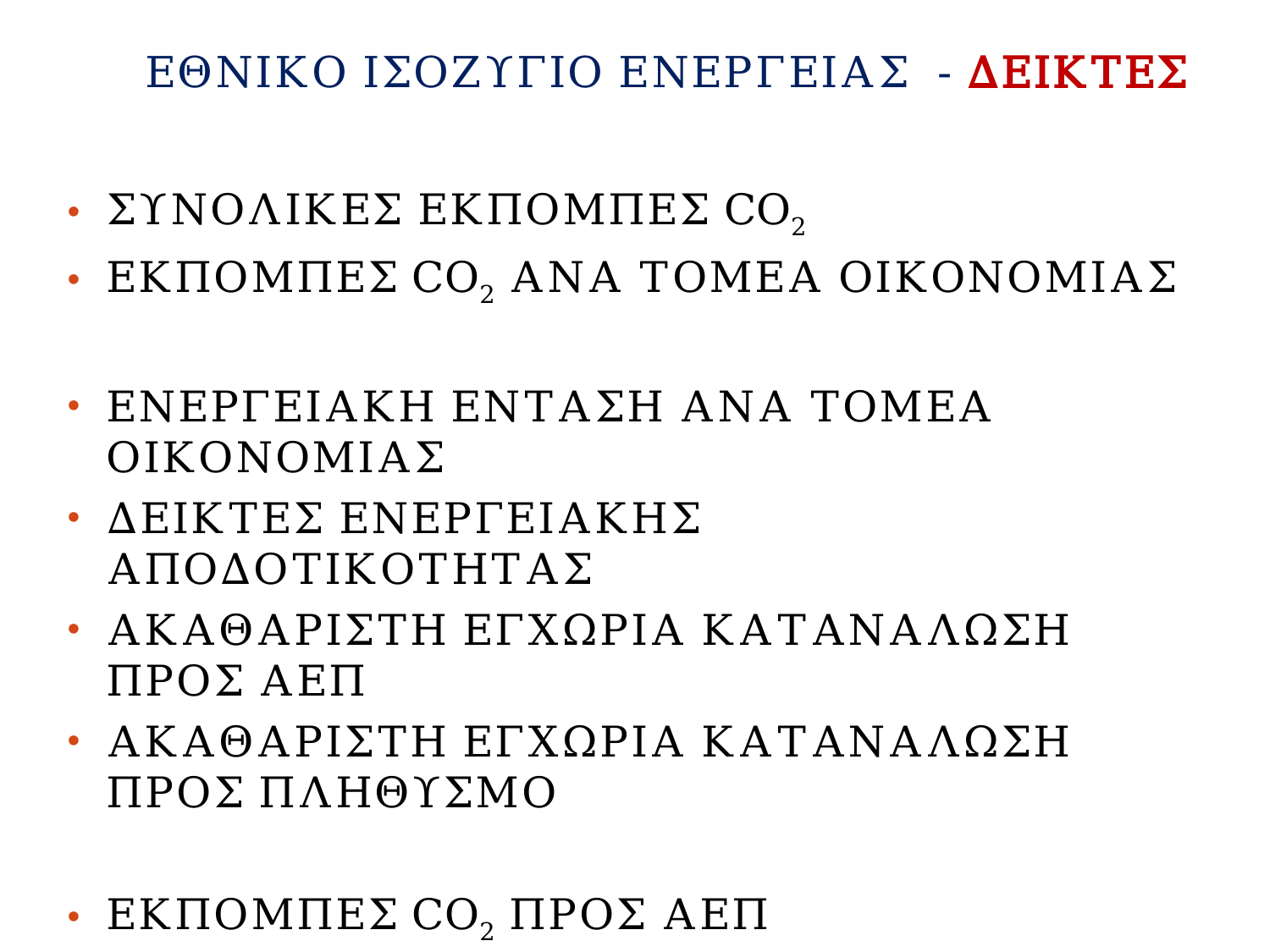

# ΕΘΝΙΚΟ ΙΣΟΖΥΓΙΟ ΕΝΕΡΓΕΙΑΣ  - ΔΕΙΚΤΕΣ
ΣΥΝΟΛΙΚΕΣ ΕΚΠΟΜΠΕΣ CO2
ΕΚΠΟΜΠΕΣ CO2 ΑΝΑ ΤΟΜΕΑ ΟΙΚΟΝΟΜΙΑΣ

ΕΝΕΡΓΕΙΑΚΗ ΕΝΤΑΣΗ ΑΝΑ ΤΟΜΕΑ ΟΙΚΟΝΟΜΙΑΣ
ΔΕΙΚΤΕΣ ΕΝΕΡΓΕΙΑΚΗΣ ΑΠΟΔΟΤΙΚΟΤΗΤΑΣ
ΑΚΑΘΑΡΙΣΤΗ ΕΓΧΩΡΙΑ ΚΑΤΑΝΑΛΩΣΗ ΠΡΟΣ ΑΕΠ
ΑΚΑΘΑΡΙΣΤΗ ΕΓΧΩΡΙΑ ΚΑΤΑΝΑΛΩΣΗ ΠΡΟΣ ΠΛΗΘΥΣΜΟ

ΕΚΠΟΜΠΕΣ CO2 ΠΡΟΣ ΑΕΠ
ΕΚΠΟΜΠΕΣ CO2 ΠΡΟΣ ΠΛΗΘΥΣΜΟ